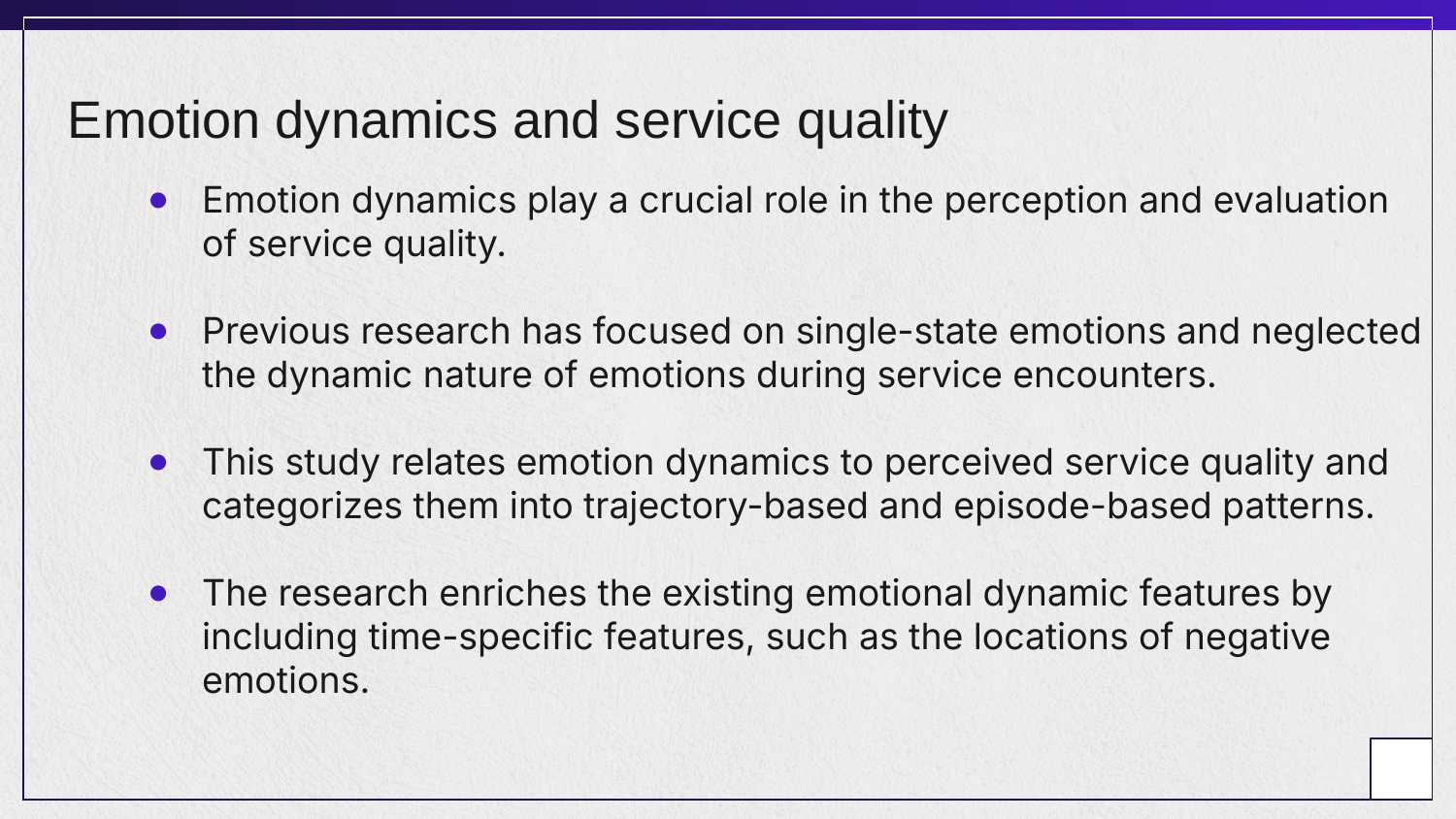

# Emotion dynamics and service quality
Emotion dynamics play a crucial role in the perception and evaluation of service quality.

Previous research has focused on single-state emotions and neglected the dynamic nature of emotions during service encounters.

This study relates emotion dynamics to perceived service quality and categorizes them into trajectory-based and episode-based patterns.

The research enriches the existing emotional dynamic features by including time-specific features, such as the locations of negative emotions.